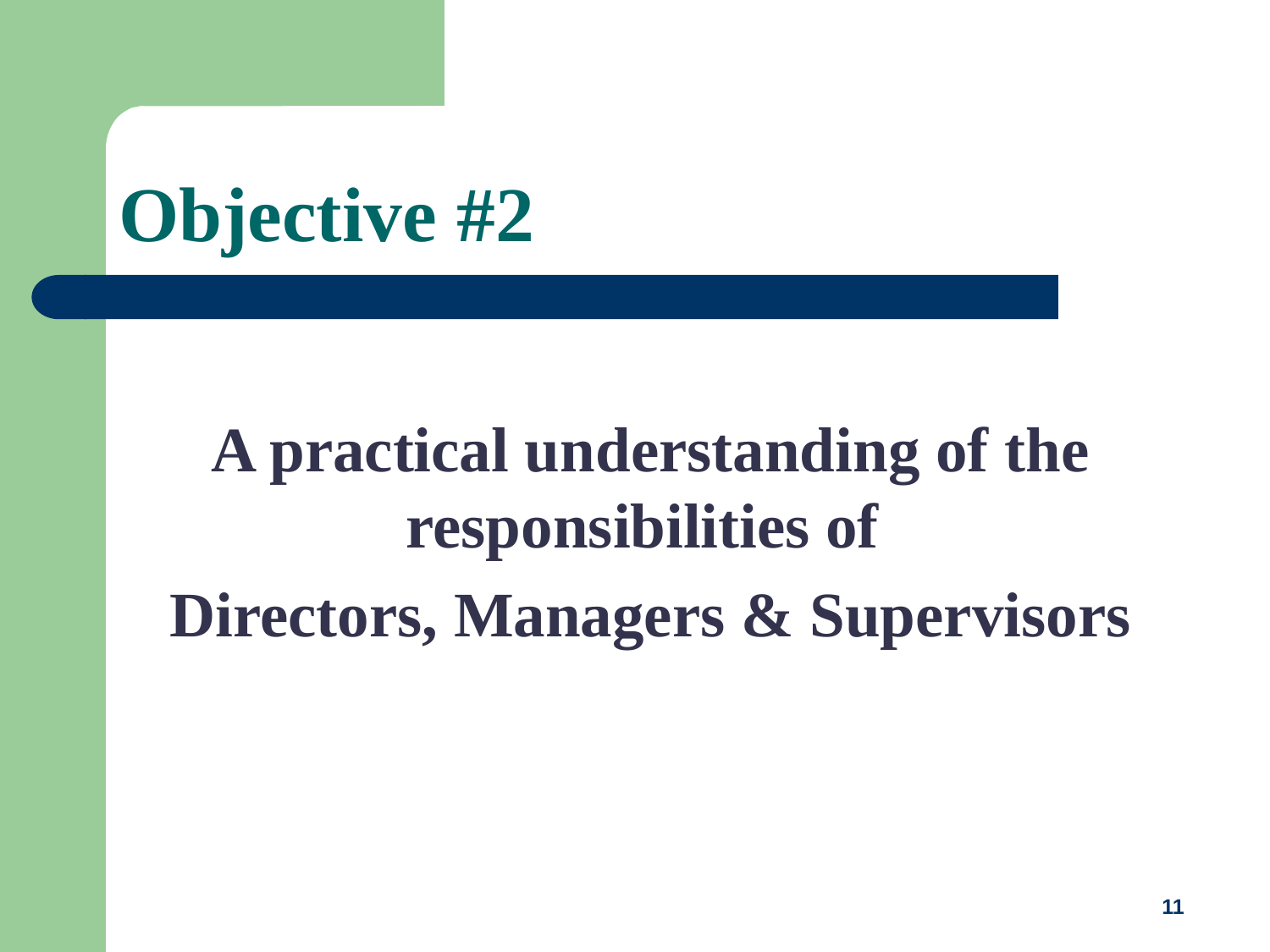

Objective #2

A practical understanding of the responsibilities of
Directors, Managers & Supervisors
11